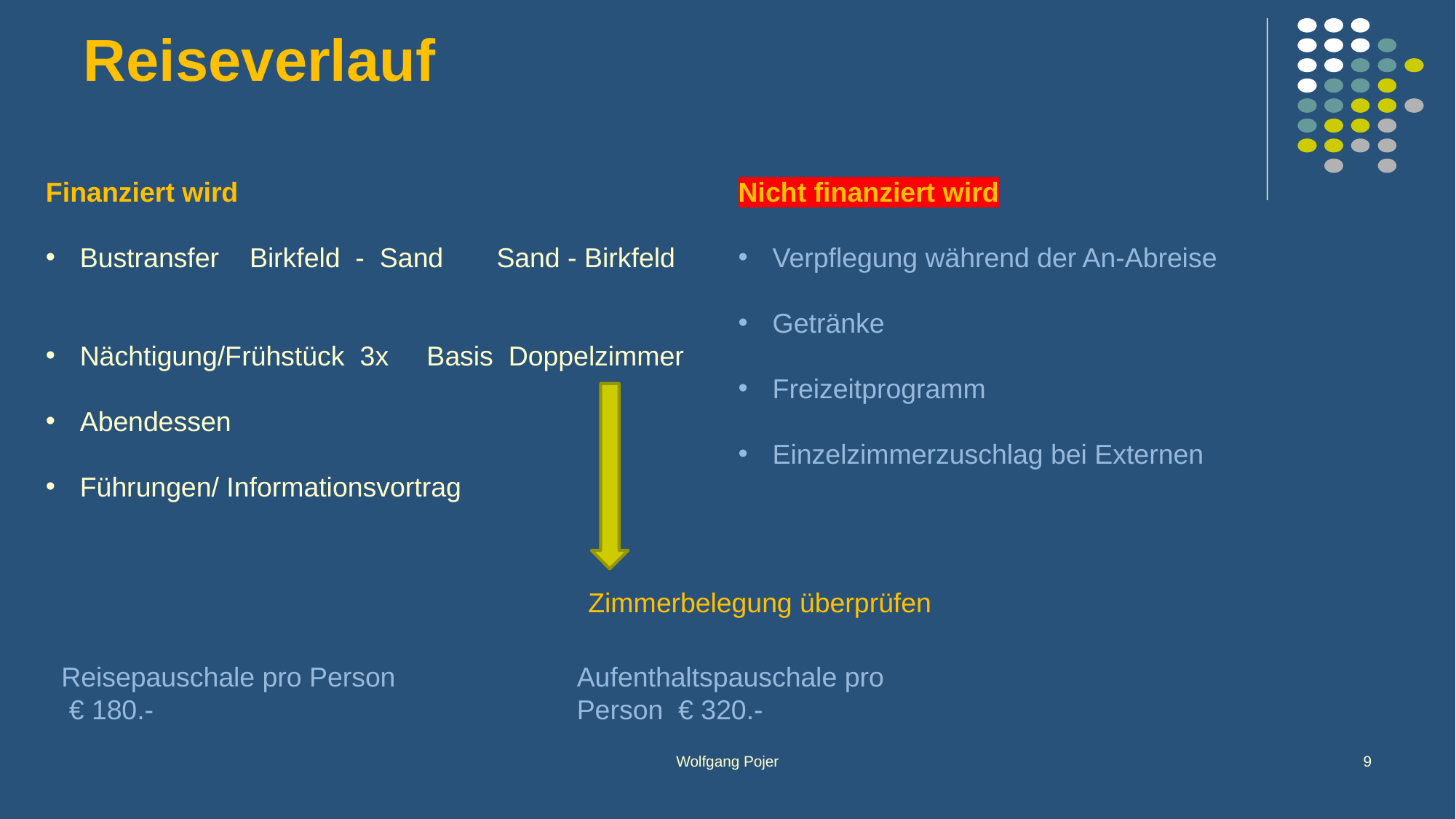

# Reiseverlauf
Finanziert wird
Bustransfer    Birkfeld  -  Sand       Sand - Birkfeld

Nächtigung/Frühstück  3x     Basis  Doppelzimmer
Abendessen

Führungen/ Informationsvortrag
Nicht finanziert wird
Verpflegung während der An-Abreise

Getränke

Freizeitprogramm

Einzelzimmerzuschlag bei Externen

Zimmerbelegung überprüfen
Reisepauschale pro Person  € 180.-
Aufenthaltspauschale pro Person  € 320.-
Wolfgang Pojer
9